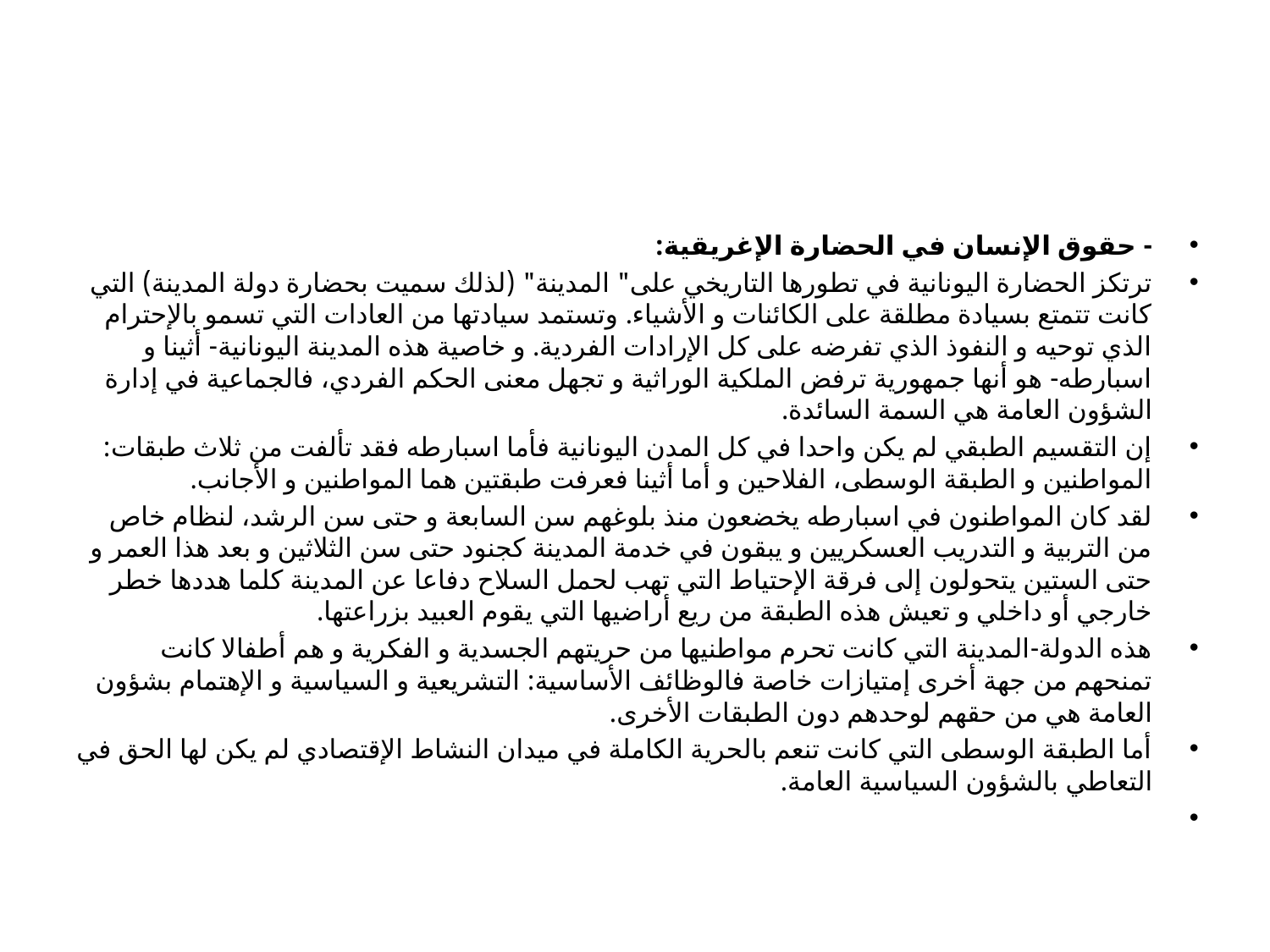

#
- حقوق الإنسان في الحضارة الإغريقية:
ترتكز الحضارة اليونانية في تطورها التاريخي على" المدينة" (لذلك سميت بحضارة دولة المدينة) التي كانت تتمتع بسيادة مطلقة على الكائنات و الأشياء. وتستمد سيادتها من العادات التي تسمو بالإحترام الذي توحيه و النفوذ الذي تفرضه على كل الإرادات الفردية. و خاصية هذه المدينة اليونانية- أثينا و اسبارطه- هو أنها جمهورية ترفض الملكية الوراثية و تجهل معنى الحكم الفردي، فالجماعية في إدارة الشؤون العامة هي السمة السائدة.
إن التقسيم الطبقي لم يكن واحدا في كل المدن اليونانية فأما اسبارطه فقد تألفت من ثلاث طبقات: المواطنين و الطبقة الوسطى، الفلاحين و أما أثينا فعرفت طبقتين هما المواطنين و الأجانب.
لقد كان المواطنون في اسبارطه يخضعون منذ بلوغهم سن السابعة و حتى سن الرشد، لنظام خاص من التربية و التدريب العسكريين و يبقون في خدمة المدينة كجنود حتى سن الثلاثين و بعد هذا العمر و حتى الستين يتحولون إلى فرقة الإحتياط التي تهب لحمل السلاح دفاعا عن المدينة كلما هددها خطر خارجي أو داخلي و تعيش هذه الطبقة من ريع أراضيها التي يقوم العبيد بزراعتها.
هذه الدولة-المدينة التي كانت تحرم مواطنيها من حريتهم الجسدية و الفكرية و هم أطفالا كانت تمنحهم من جهة أخرى إمتيازات خاصة فالوظائف الأساسية: التشريعية و السياسية و الإهتمام بشؤون العامة هي من حقهم لوحدهم دون الطبقات الأخرى.
أما الطبقة الوسطى التي كانت تنعم بالحرية الكاملة في ميدان النشاط الإقتصادي لم يكن لها الحق في التعاطي بالشؤون السياسية العامة.